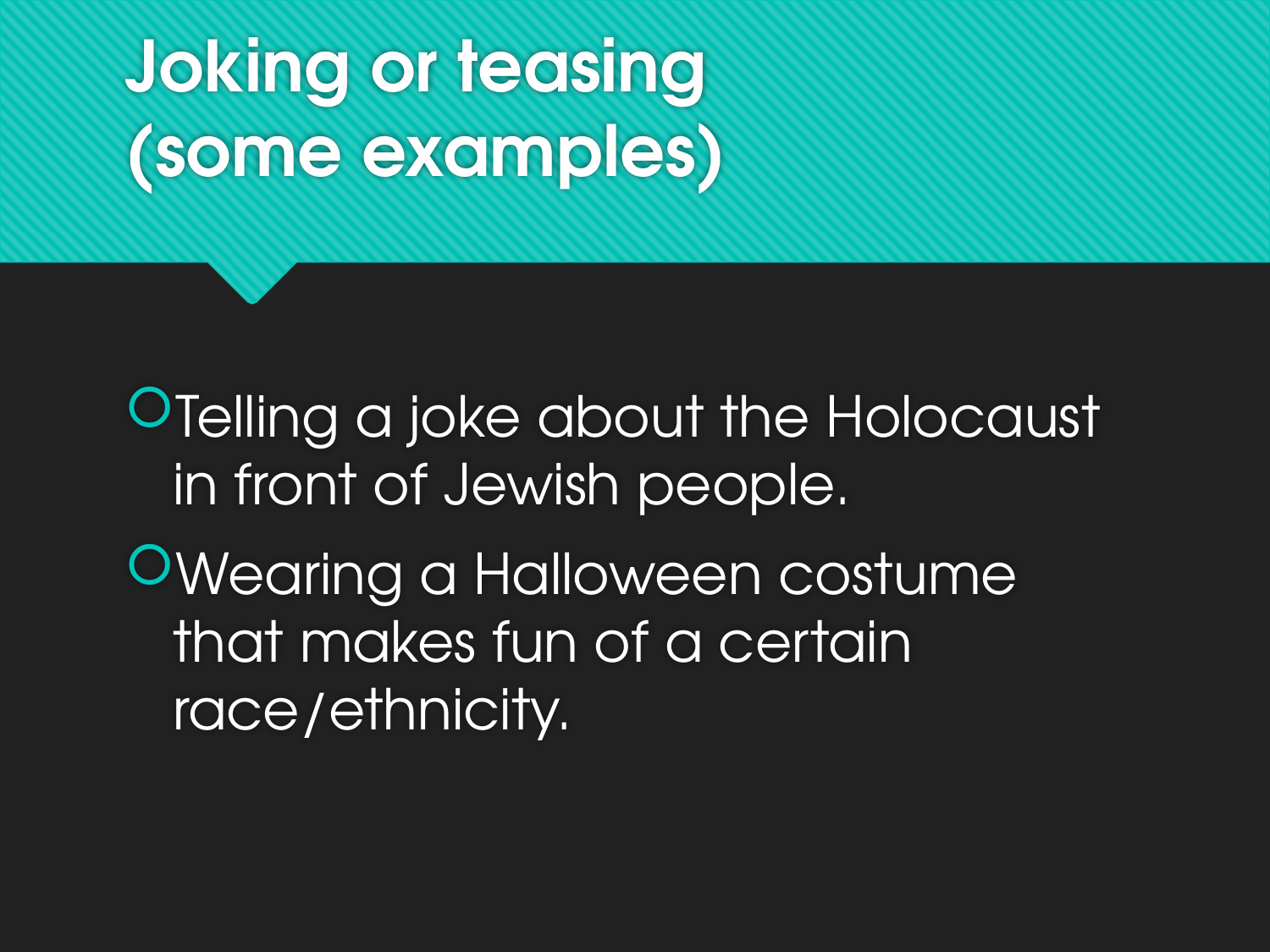

# Joking or teasing (some examples)
Telling a joke about the Holocaust in front of Jewish people.
Wearing a Halloween costume that makes fun of a certain race/ethnicity.